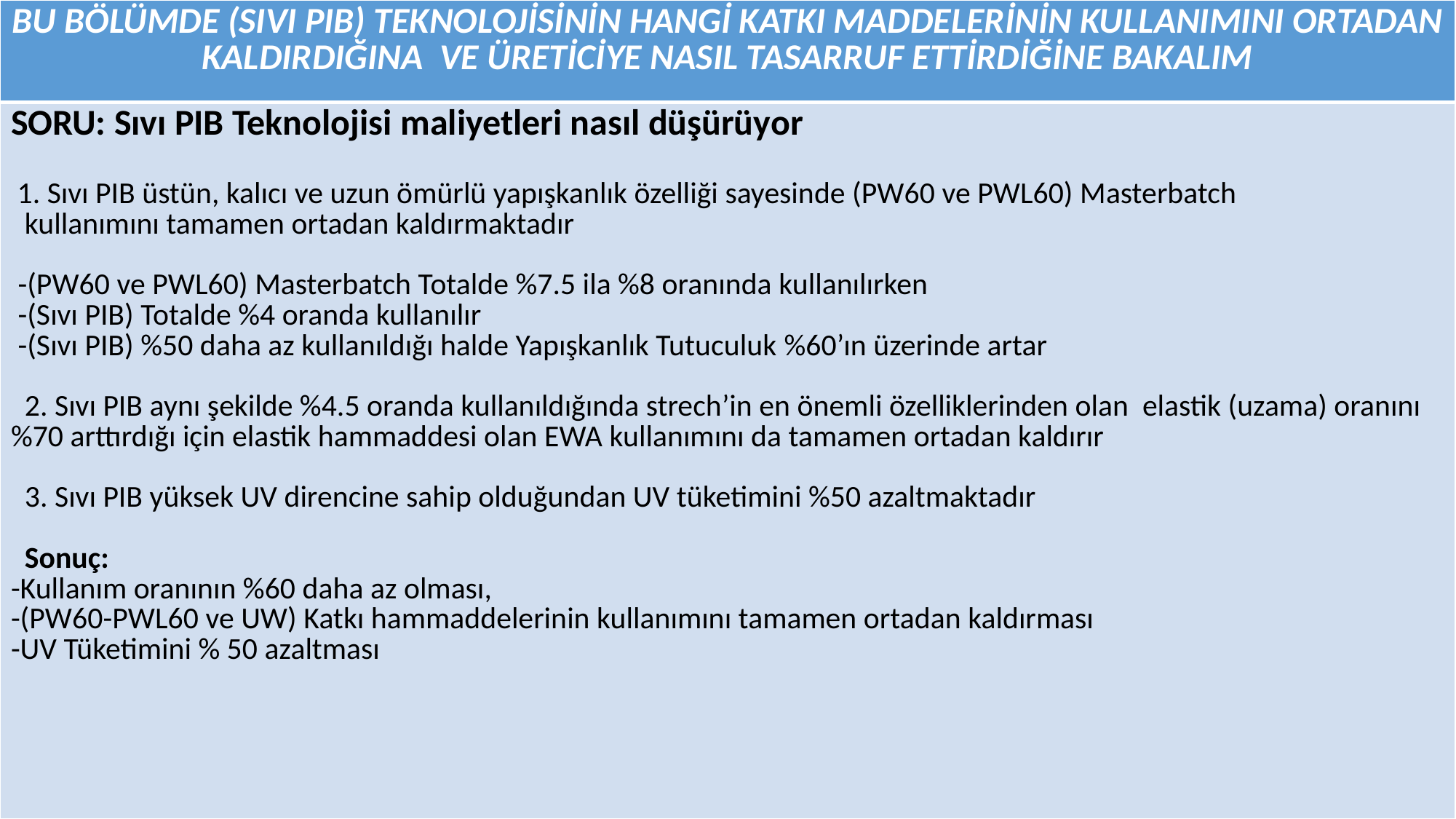

| BU BÖLÜMDE (SIVI PIB) TEKNOLOJİSİNİN HANGİ KATKI MADDELERİNİN KULLANIMINI ORTADAN KALDIRDIĞINA VE ÜRETİCİYE NASIL TASARRUF ETTİRDİĞİNE BAKALIM |
| --- |
| SORU: Sıvı PIB Teknolojisi maliyetleri nasıl düşürüyor 1. Sıvı PIB üstün, kalıcı ve uzun ömürlü yapışkanlık özelliği sayesinde (PW60 ve PWL60) Masterbatch kullanımını tamamen ortadan kaldırmaktadır -(PW60 ve PWL60) Masterbatch Totalde %7.5 ila %8 oranında kullanılırken -(Sıvı PIB) Totalde %4 oranda kullanılır -(Sıvı PIB) %50 daha az kullanıldığı halde Yapışkanlık Tutuculuk %60’ın üzerinde artar 2. Sıvı PIB aynı şekilde %4.5 oranda kullanıldığında strech’in en önemli özelliklerinden olan elastik (uzama) oranını %70 arttırdığı için elastik hammaddesi olan EWA kullanımını da tamamen ortadan kaldırır 3. Sıvı PIB yüksek UV direncine sahip olduğundan UV tüketimini %50 azaltmaktadır Sonuç: -Kullanım oranının %60 daha az olması, -(PW60-PWL60 ve UW) Katkı hammaddelerinin kullanımını tamamen ortadan kaldırması -UV Tüketimini % 50 azaltması |